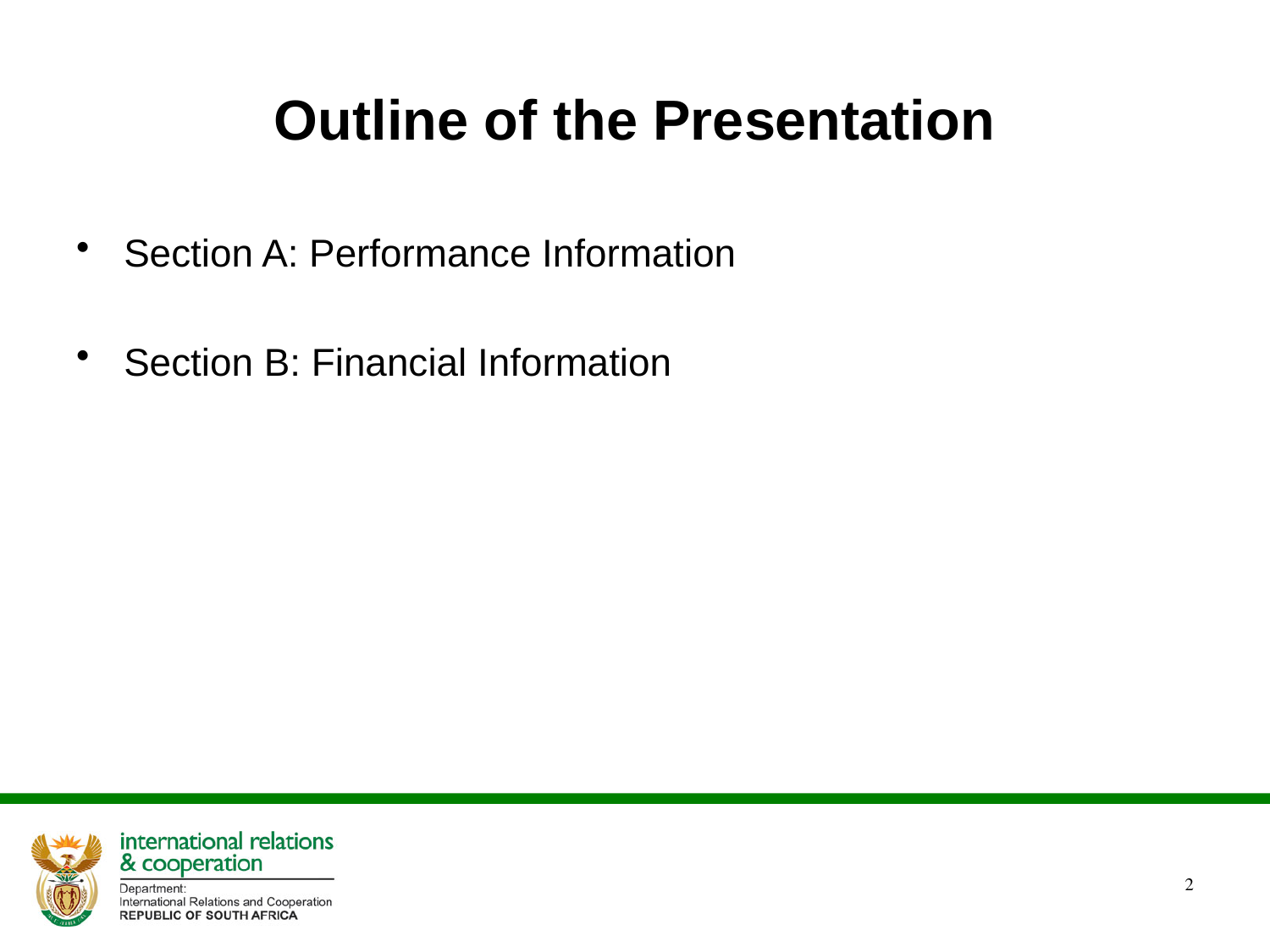

# Outline of the Presentation
Section A: Performance Information

Section B: Financial Information
2